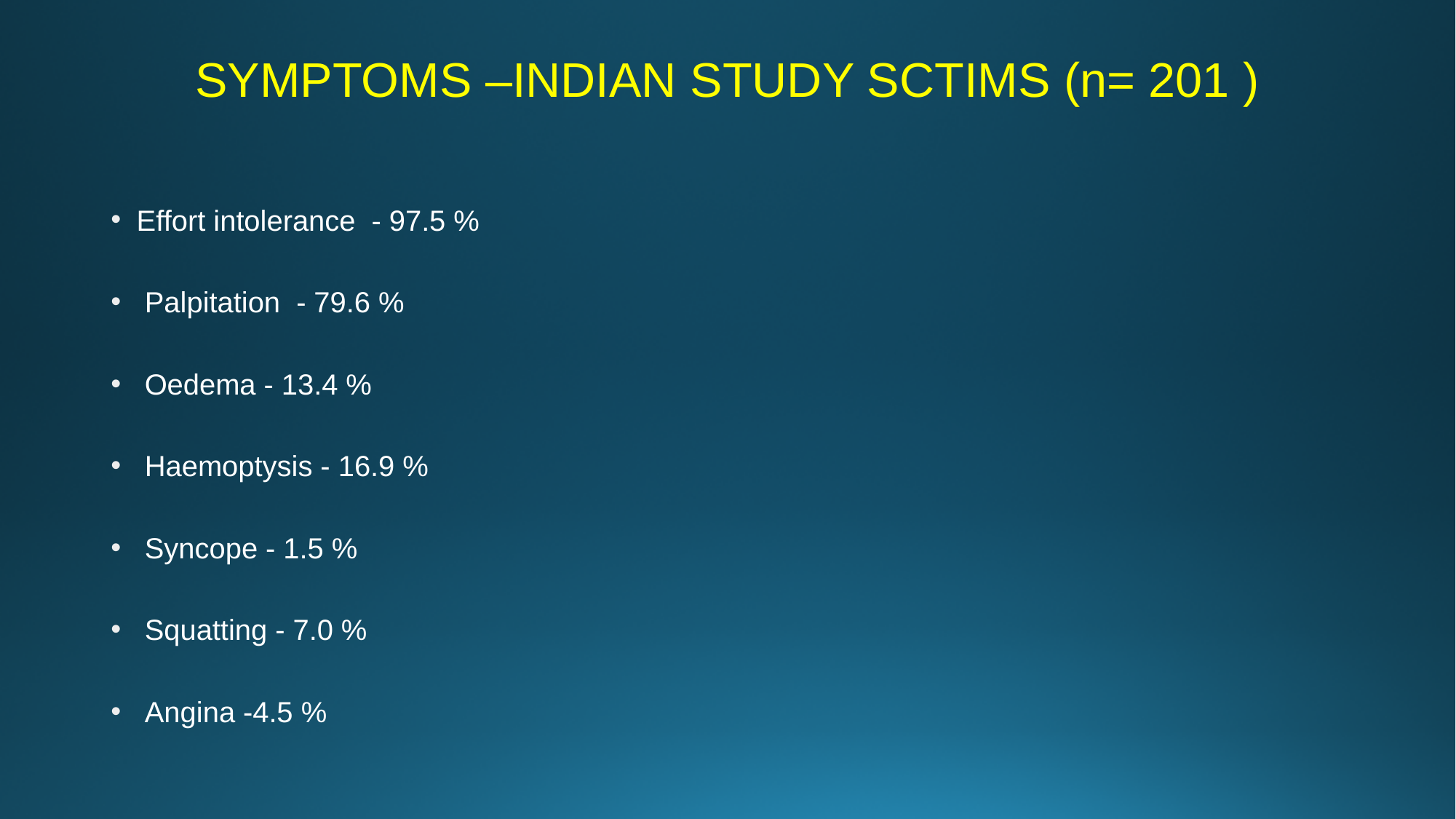

# SYMPTOMS –INDIAN STUDY SCTIMS (n= 201 )
Effort intolerance  - 97.5 %
 Palpitation  - 79.6 %
 Oedema - 13.4 %
 Haemoptysis - 16.9 %
 Syncope - 1.5 %
 Squatting - 7.0 %
 Angina -4.5 %